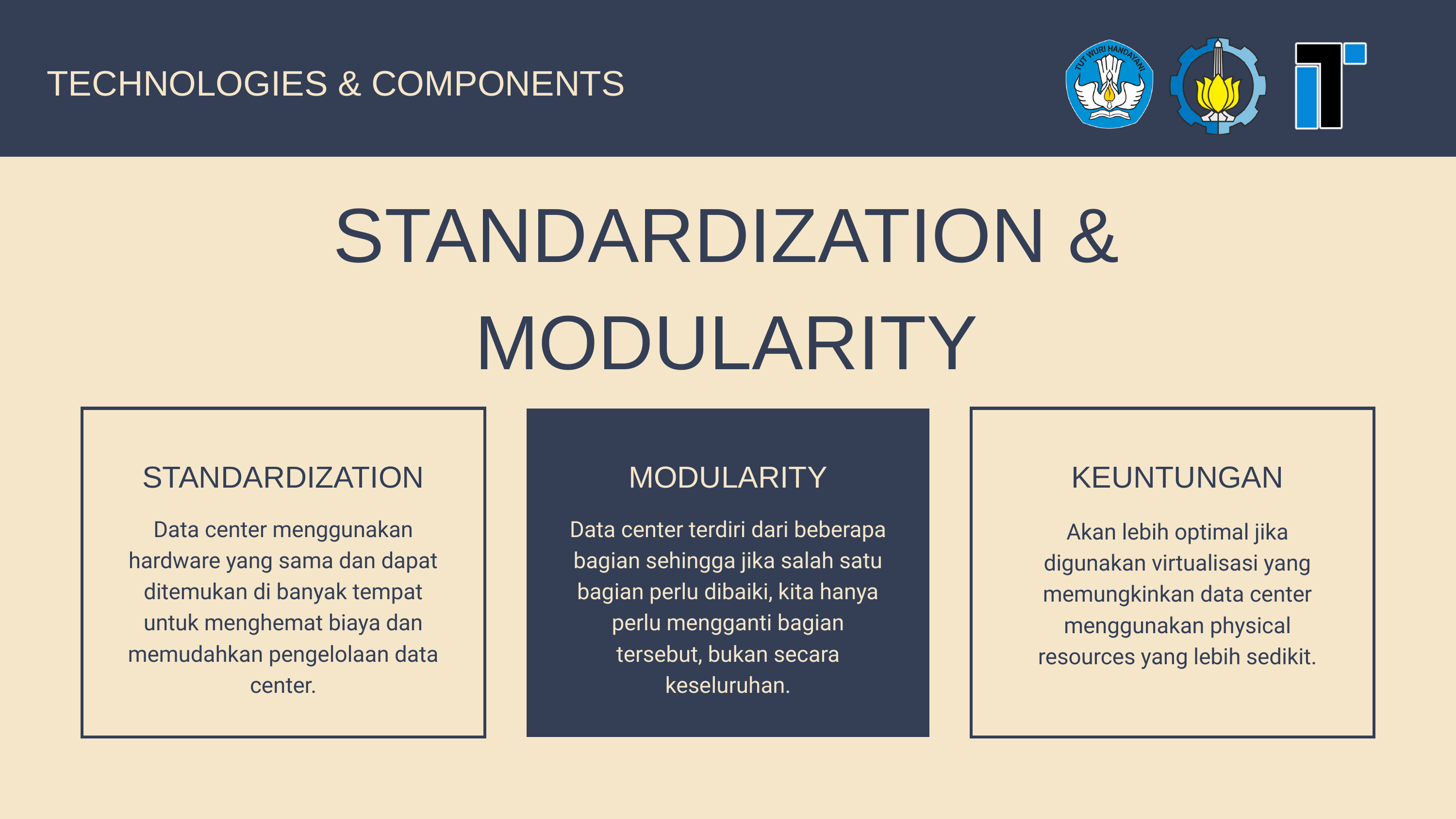

TECHNOLOGIES & COMPONENTS
STANDARDIZATION & MODULARITY

STANDARDIZATION
MODULARITY
KEUNTUNGAN
Data center menggunakan hardware yang sama dan dapat ditemukan di banyak tempat untuk menghemat biaya dan memudahkan pengelolaan data center.
Data center terdiri dari beberapa bagian sehingga jika salah satu bagian perlu dibaiki, kita hanya perlu mengganti bagian tersebut, bukan secara keseluruhan.
Akan lebih optimal jika digunakan virtualisasi yang memungkinkan data center menggunakan physical resources yang lebih sedikit.